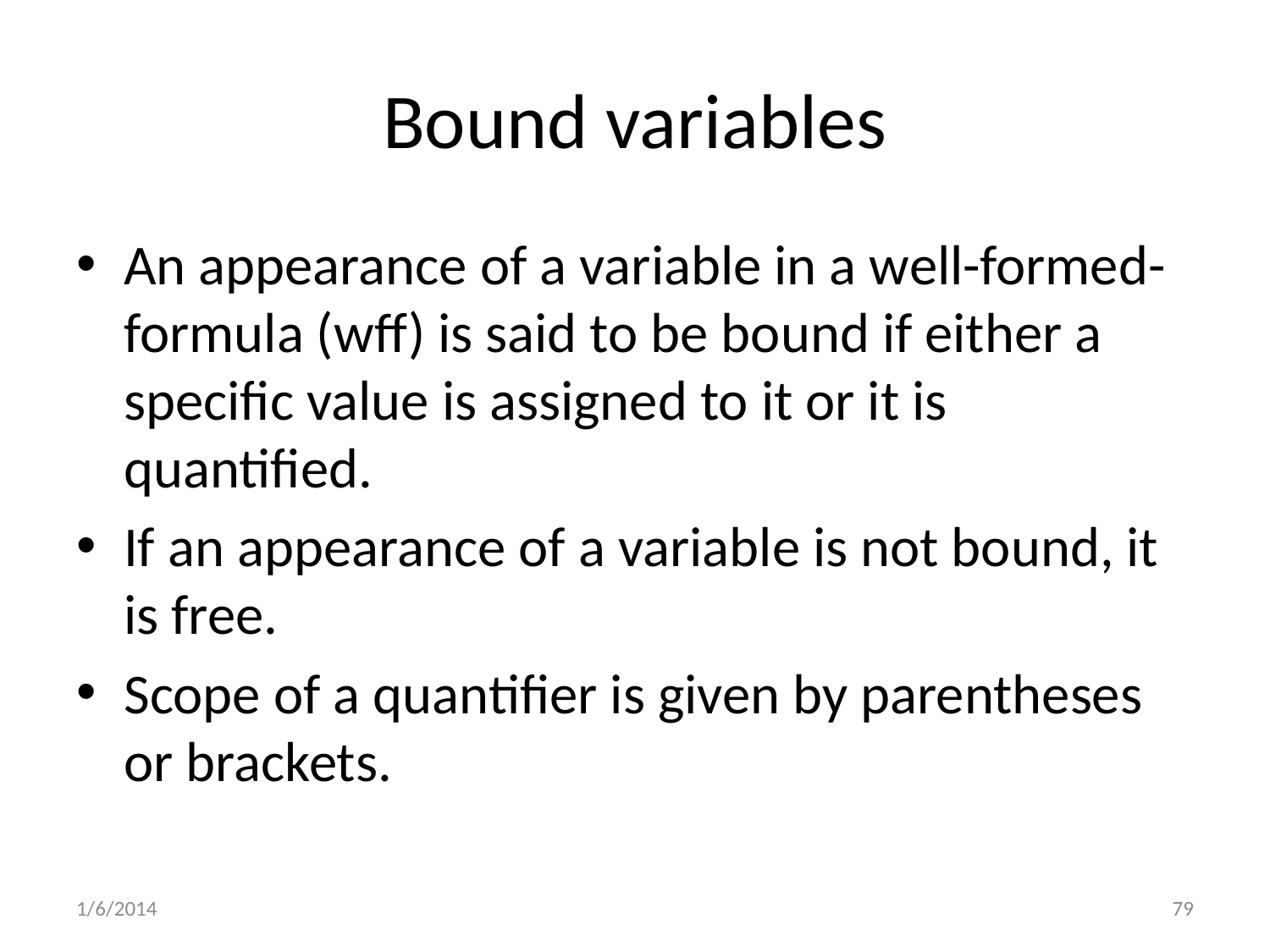

# Bound variables
An appearance of a variable in a well-formed-formula (wff) is said to be bound if either a specific value is assigned to it or it is quantified.
If an appearance of a variable is not bound, it is free.
Scope of a quantifier is given by parentheses or brackets.
1/6/2014
79